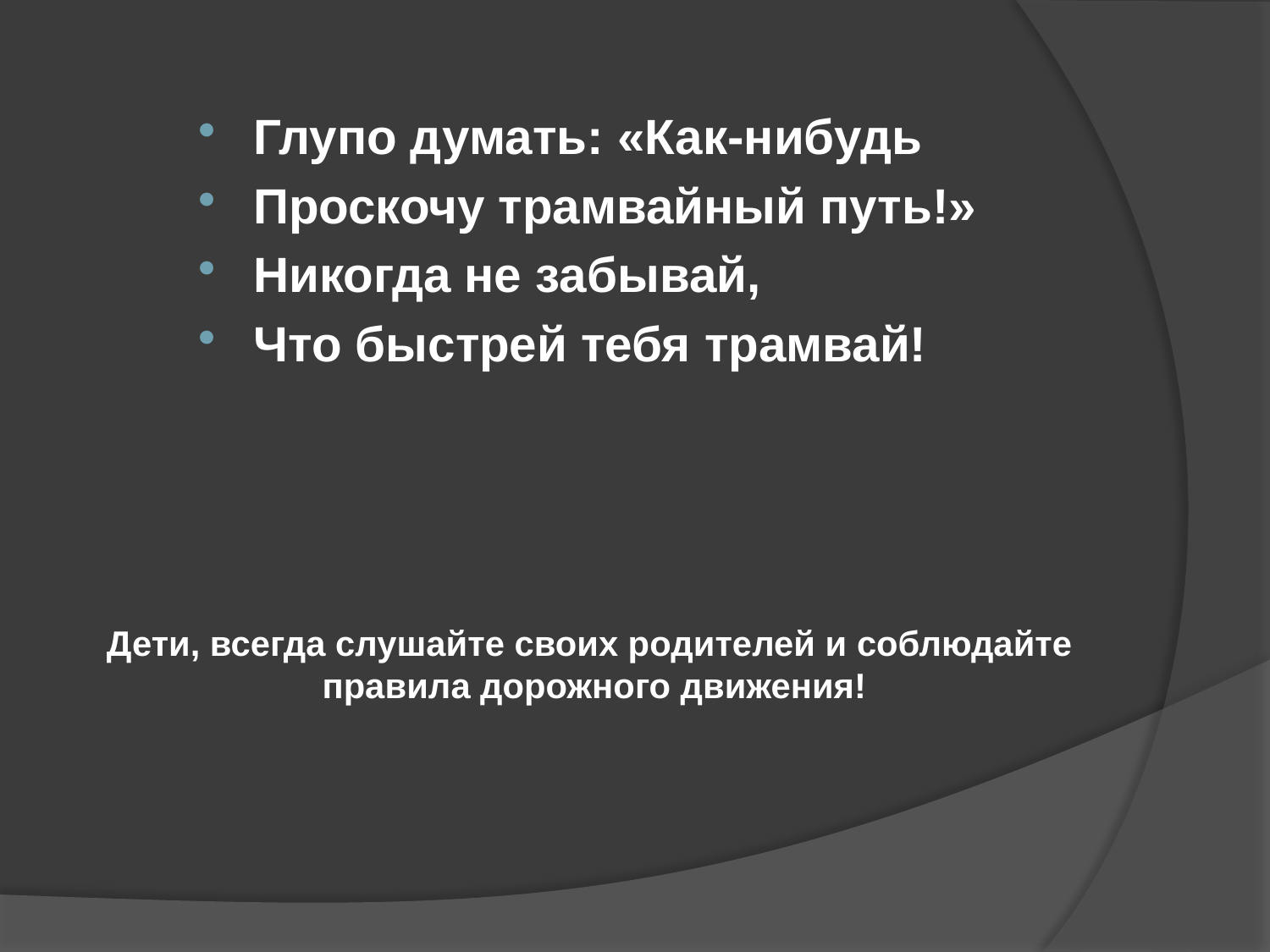

Глупо думать: «Как-нибудь
Проскочу трамвайный путь!»
Никогда не забывай,
Что быстрей тебя трамвай!
Дети, всегда слушайте своих родителей и соблюдайте
правила дорожного движения!